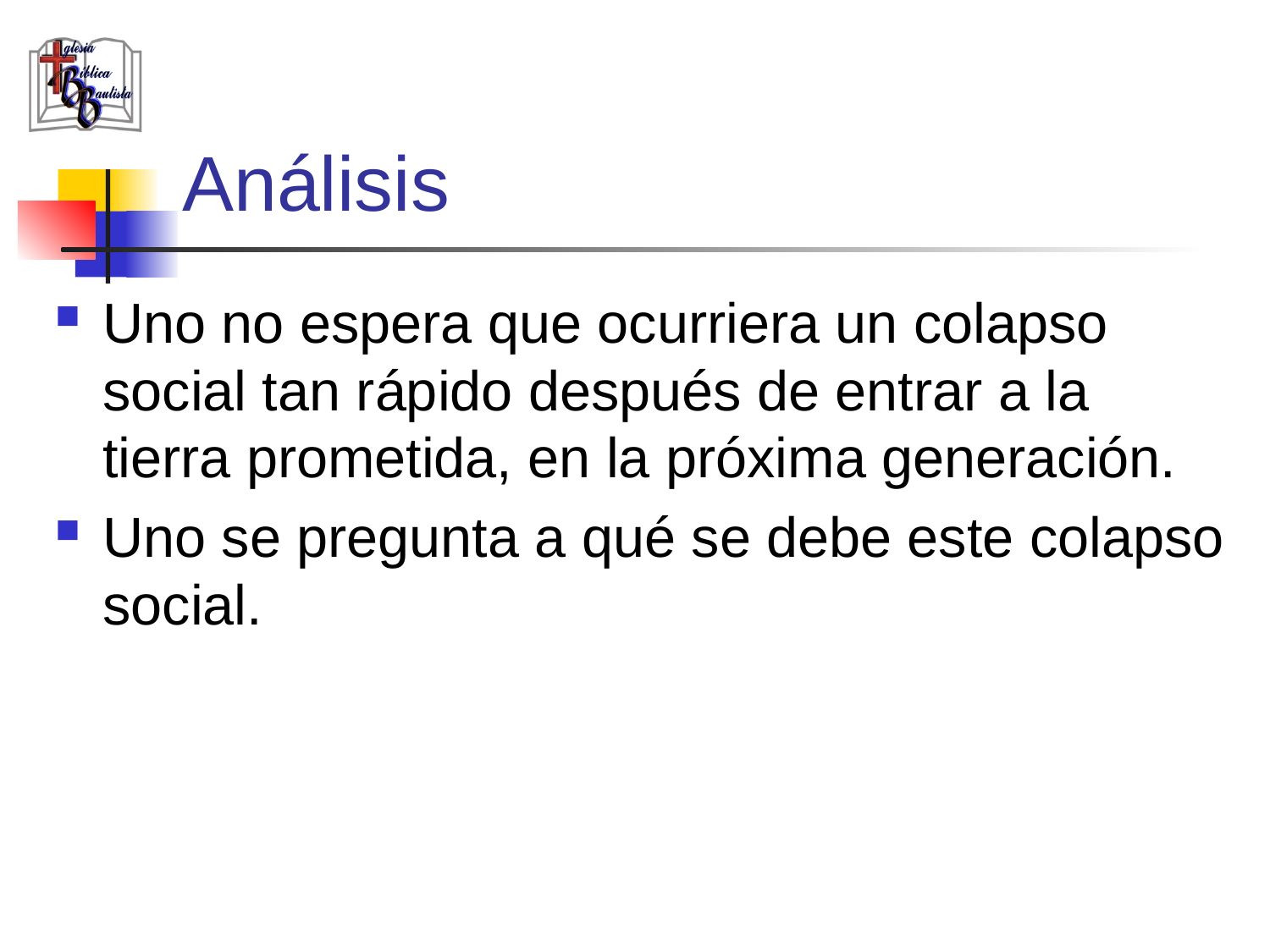

# Análisis
Uno no espera que ocurriera un colapso social tan rápido después de entrar a la tierra prometida, en la próxima generación.
Uno se pregunta a qué se debe este colapso social.